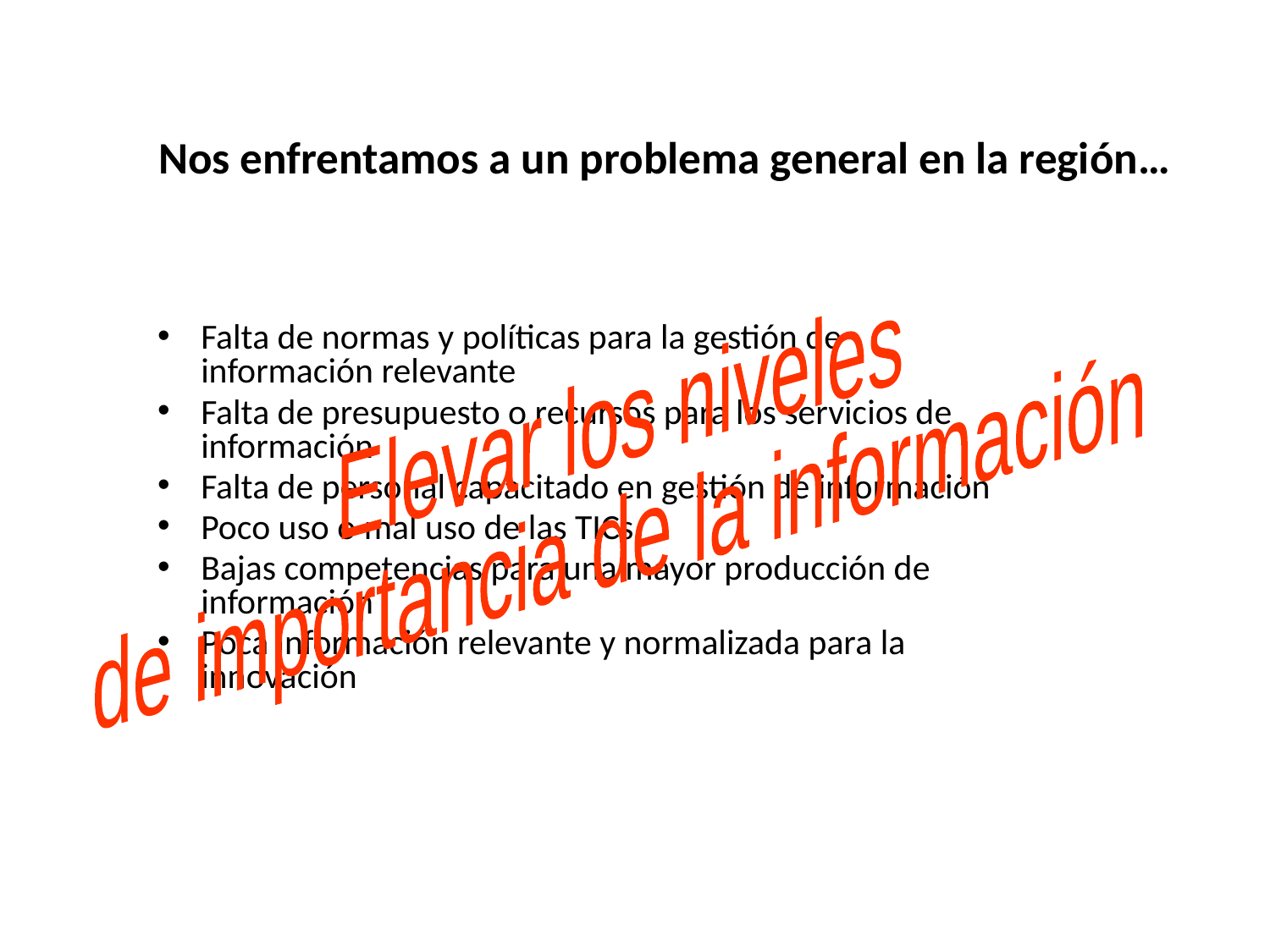

# Nos enfrentamos a un problema general en la región…
Elevar los niveles
de importancia de la información
Falta de normas y políticas para la gestión de información relevante
Falta de presupuesto o recursos para los servicios de información
Falta de personal capacitado en gestión de información
Poco uso o mal uso de las TICs
Bajas competencias para una mayor producción de información
Poca información relevante y normalizada para la innovación